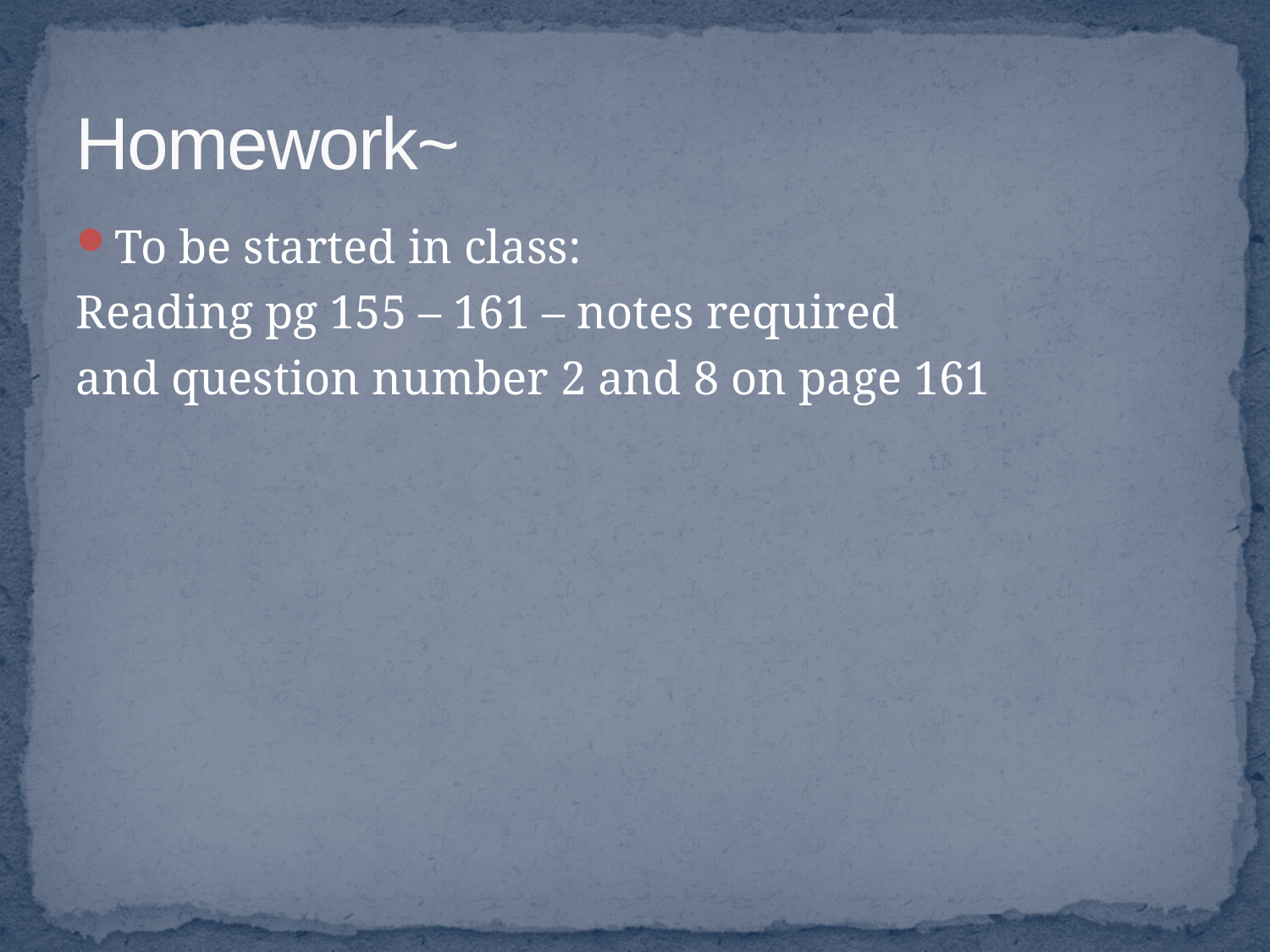

# Homework~
To be started in class:
Reading pg 155 – 161 – notes required
and question number 2 and 8 on page 161